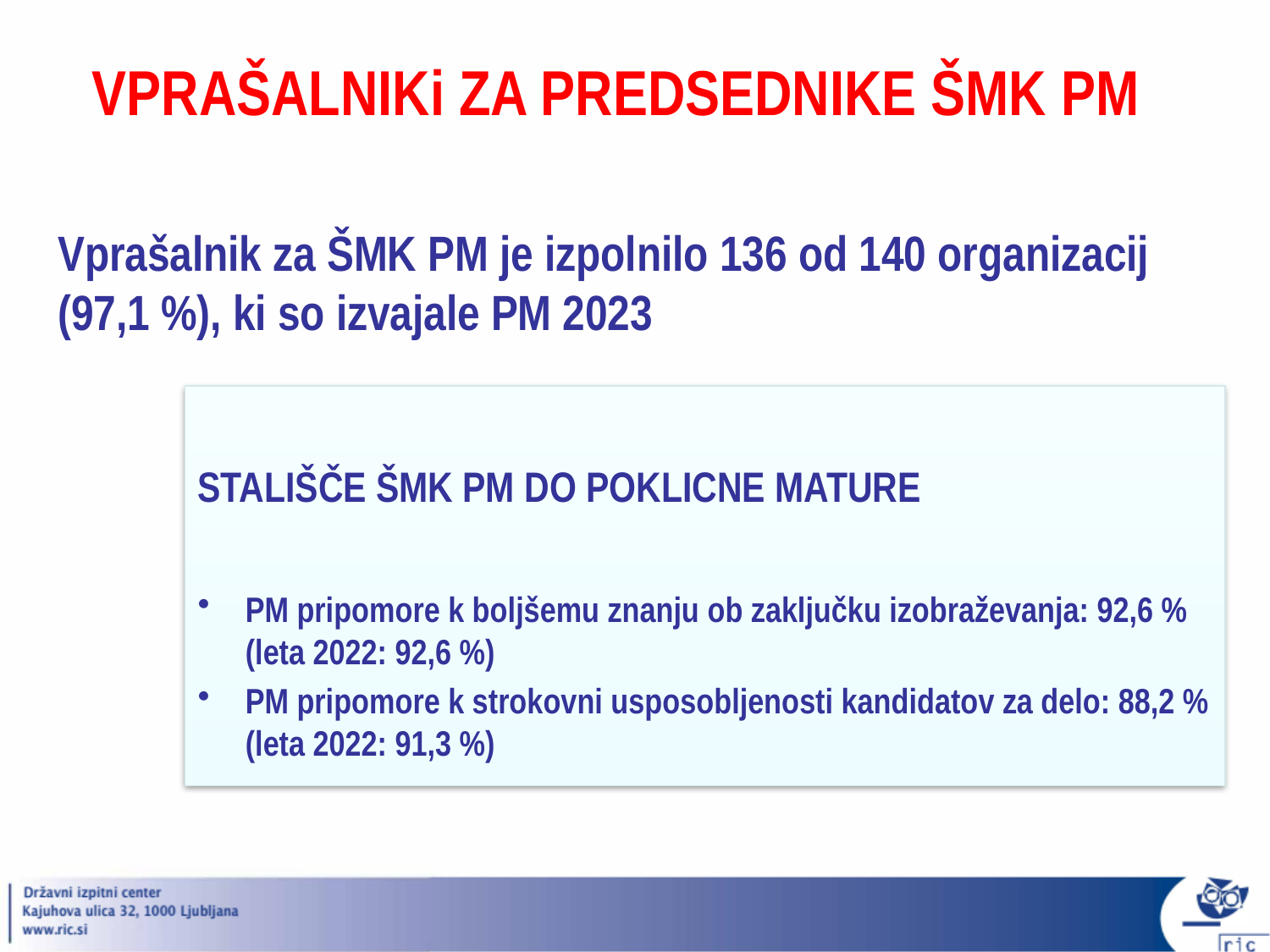

VPRAŠALNIKi ZA PREDSEDNIKE ŠMK PM

Vprašalnik za ŠMK PM je izpolnilo 136 od 140 organizacij (97,1 %), ki so izvajale PM 2023

STALIŠČE ŠMK PM DO POKLICNE MATURE

PM pripomore k boljšemu znanju ob zaključku izobraževanja: 92,6 % (leta 2022: 92,6 %)
PM pripomore k strokovni usposobljenosti kandidatov za delo: 88,2 % (leta 2022: 91,3 %)